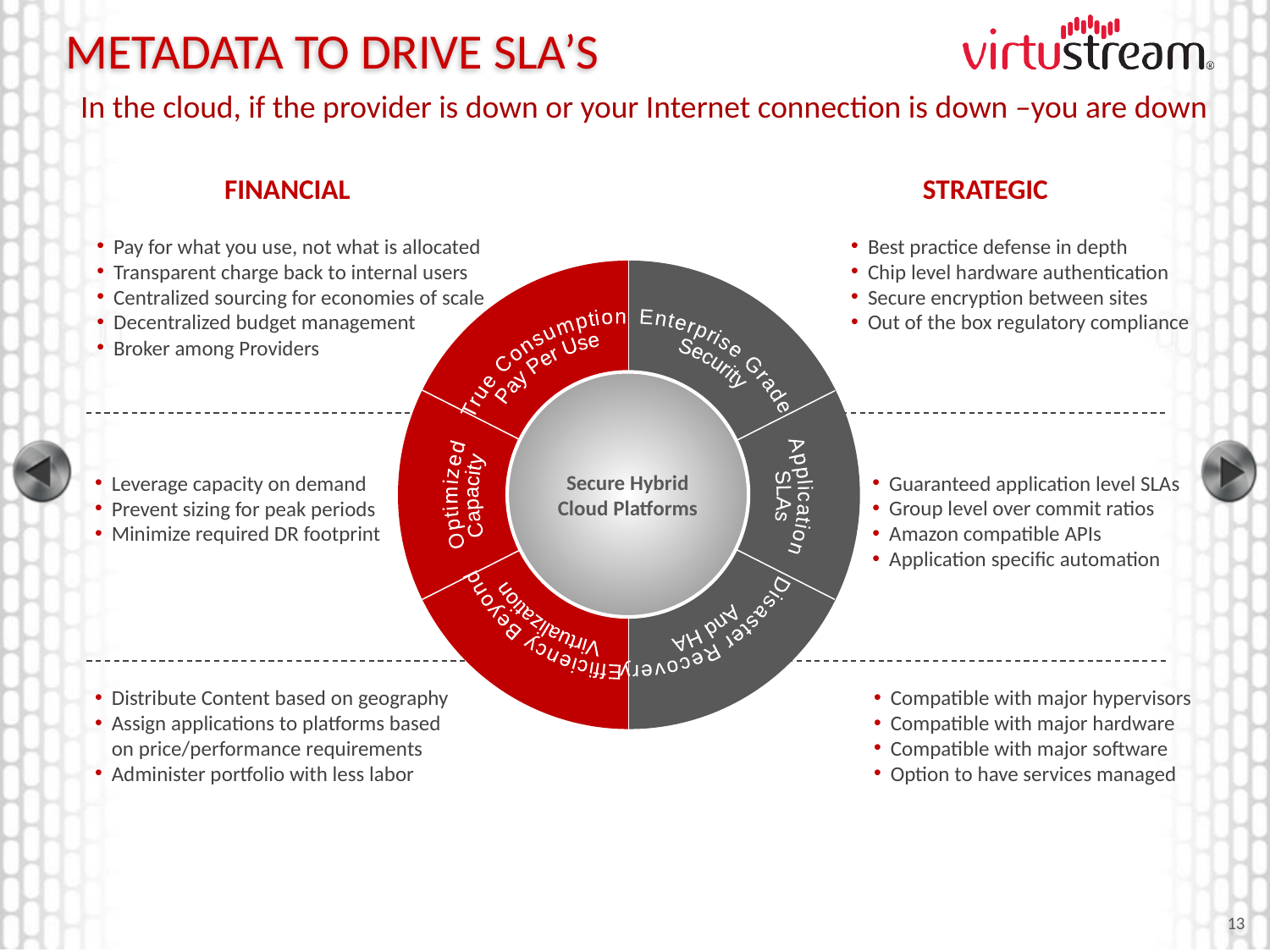

# Metadata to Drive SLA’s

In the cloud, if the provider is down or your Internet connection is down –you are down
Financial
Strategic
Pay for what you use, not what is allocated
Transparent charge back to internal users
Centralized sourcing for economies of scale
Decentralized budget management
Broker among Providers
Best practice defense in depth
Chip level hardware authentication
Secure encryption between sites
Out of the box regulatory compliance

Application
SLAs
Optimized
Capacity
Efficiency Beyond
Virtualization
Disaster Recovery
And HA
True Consumption
Pay Per Use
Enterprise Grade
Security
Secure Hybrid Cloud Platforms
Leverage capacity on demand
Prevent sizing for peak periods
Minimize required DR footprint
Guaranteed application level SLAs
Group level over commit ratios
Amazon compatible APIs
Application specific automation
Distribute Content based on geography
Assign applications to platforms based
on price/performance requirements
Administer portfolio with less labor
Compatible with major hypervisors
Compatible with major hardware
Compatible with major software
Option to have services managed
13